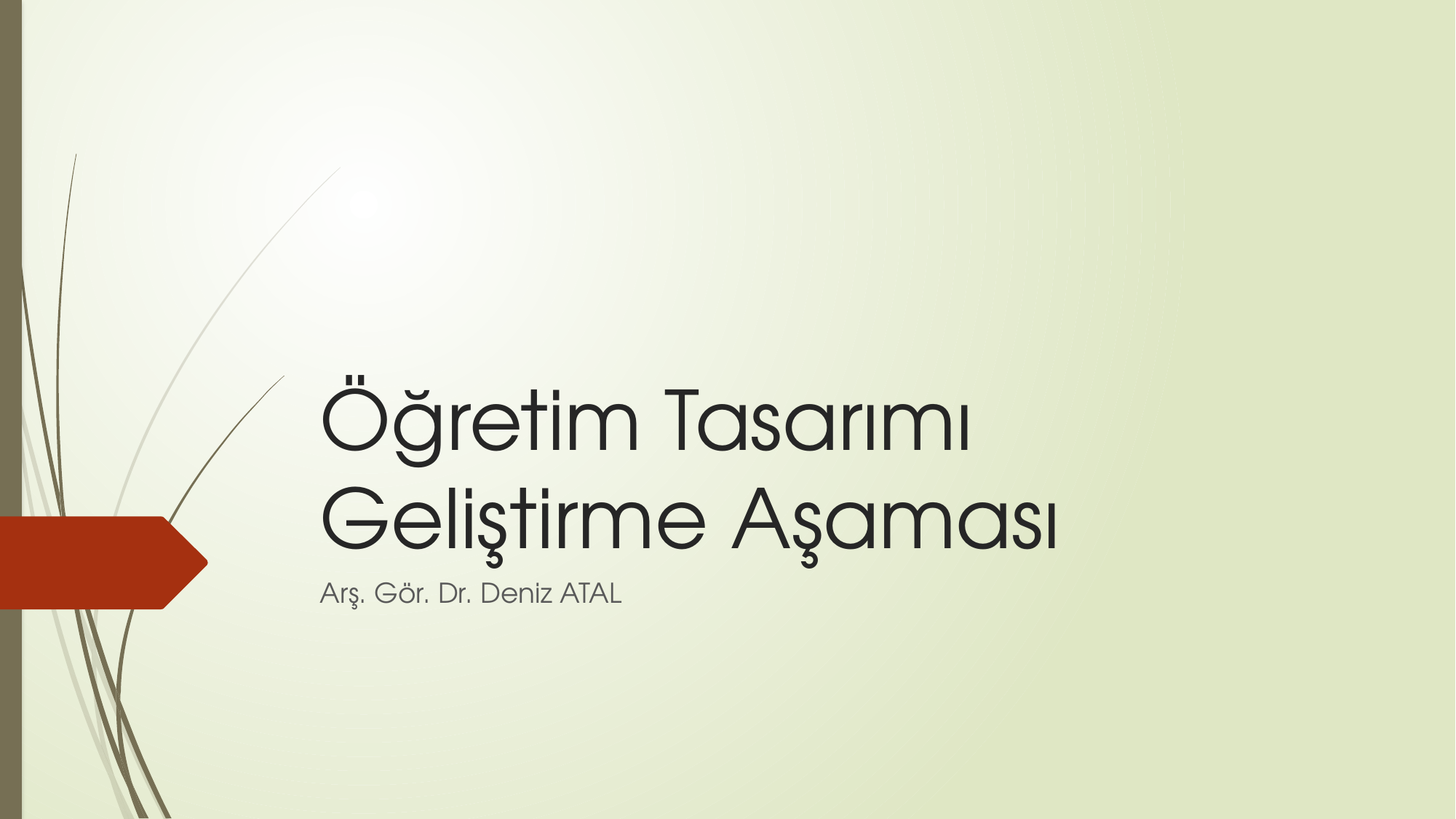

# Öğretim Tasarımı Geliştirme Aşaması
Arş. Gör. Dr. Deniz ATAL